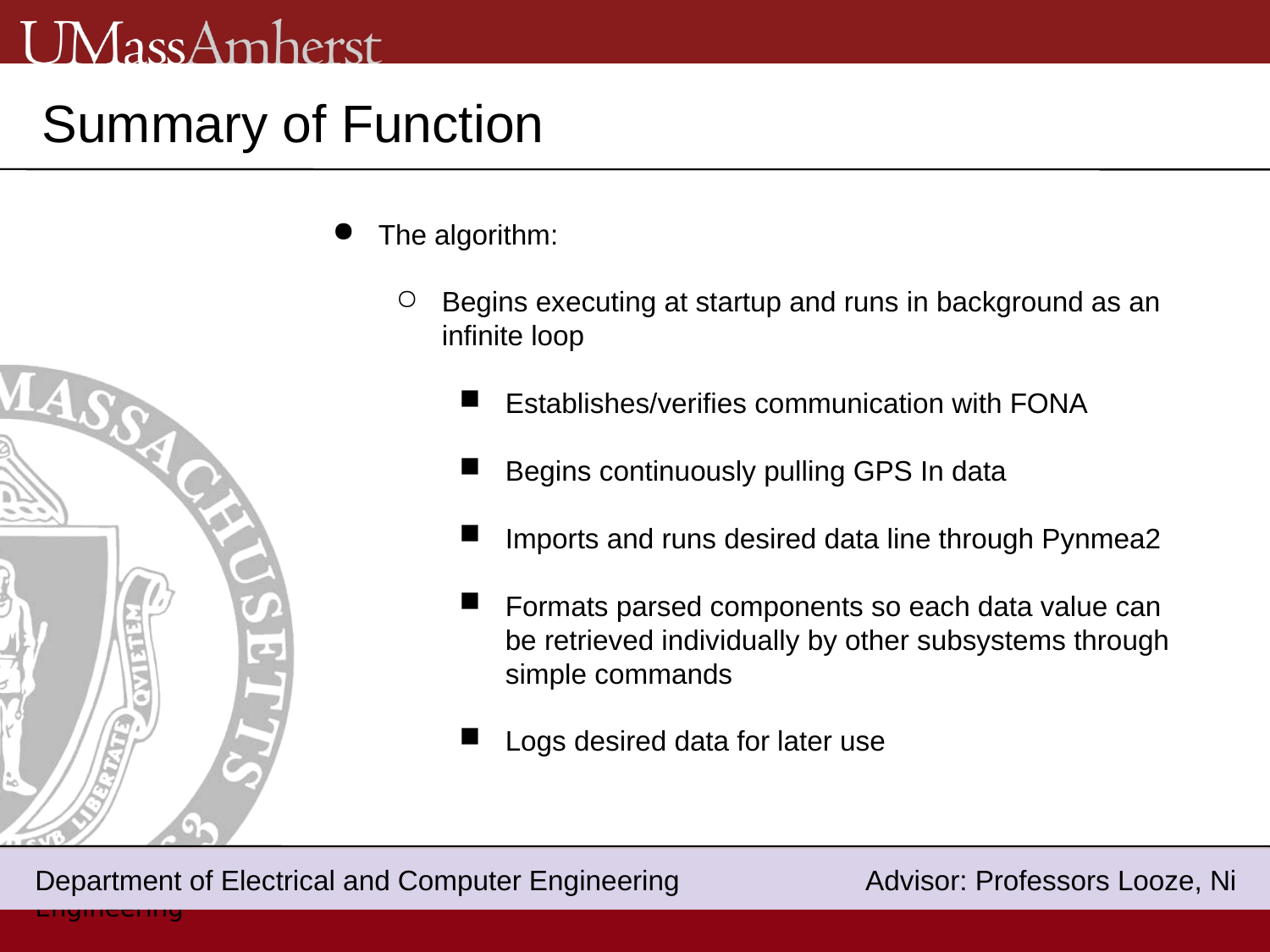

Summary of Function
The algorithm:

Begins executing at startup and runs in background as an infinite loop

Establishes/verifies communication with FONA

Begins continuously pulling GPS In data

Imports and runs desired data line through Pynmea2

Formats parsed components so each data value can be retrieved individually by other subsystems through simple commands

Logs desired data for later use

   Department of Electrical and Computer Engineering                               Advisor: Professor Looze

   Department of Electrical and Computer Engineering                        Advisor: Professors Looze, Ni